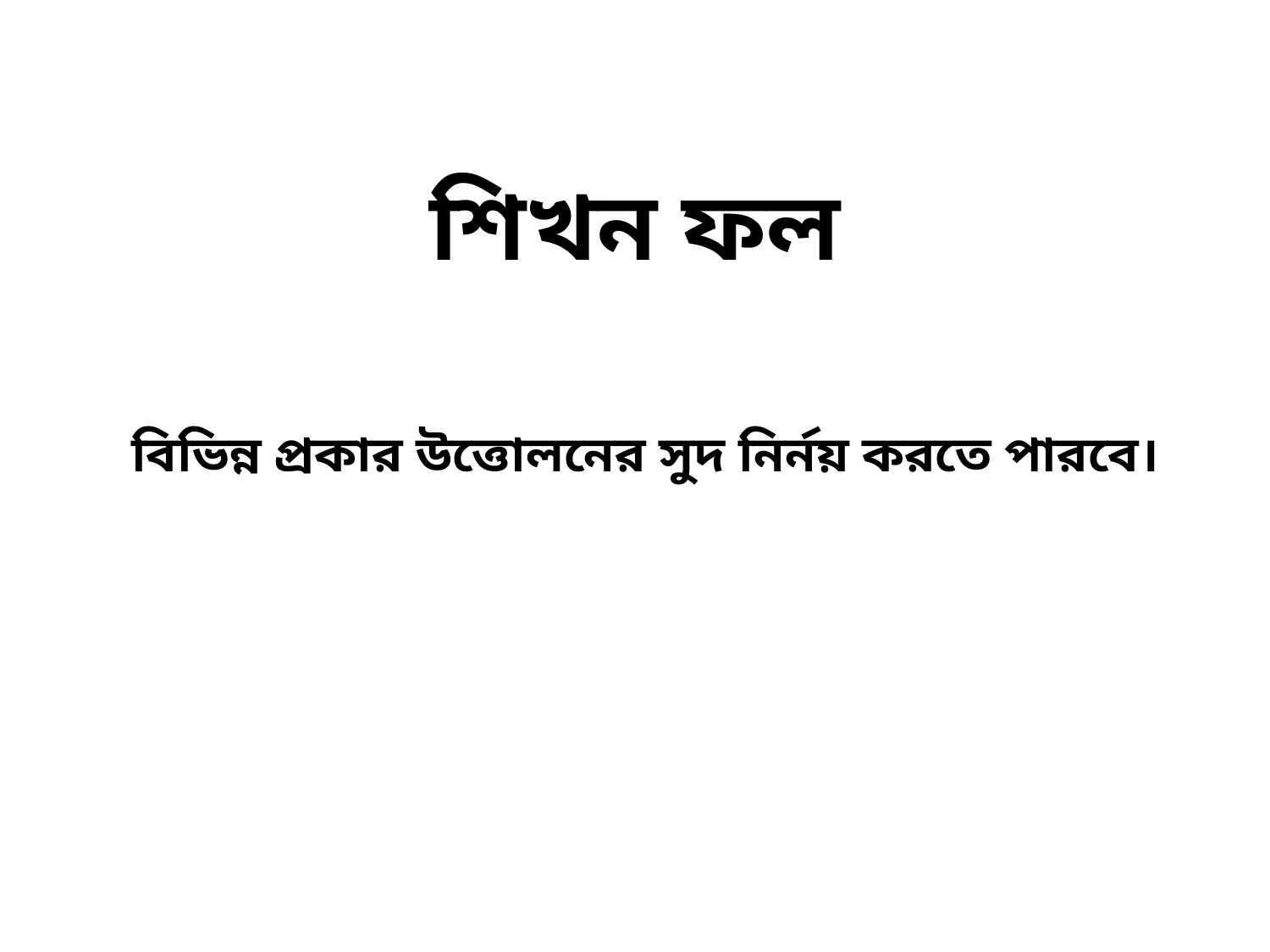

শিখন ফল
বিভিন্ন প্রকার উত্তোলনের সুদ নির্নয় করতে পারবে।